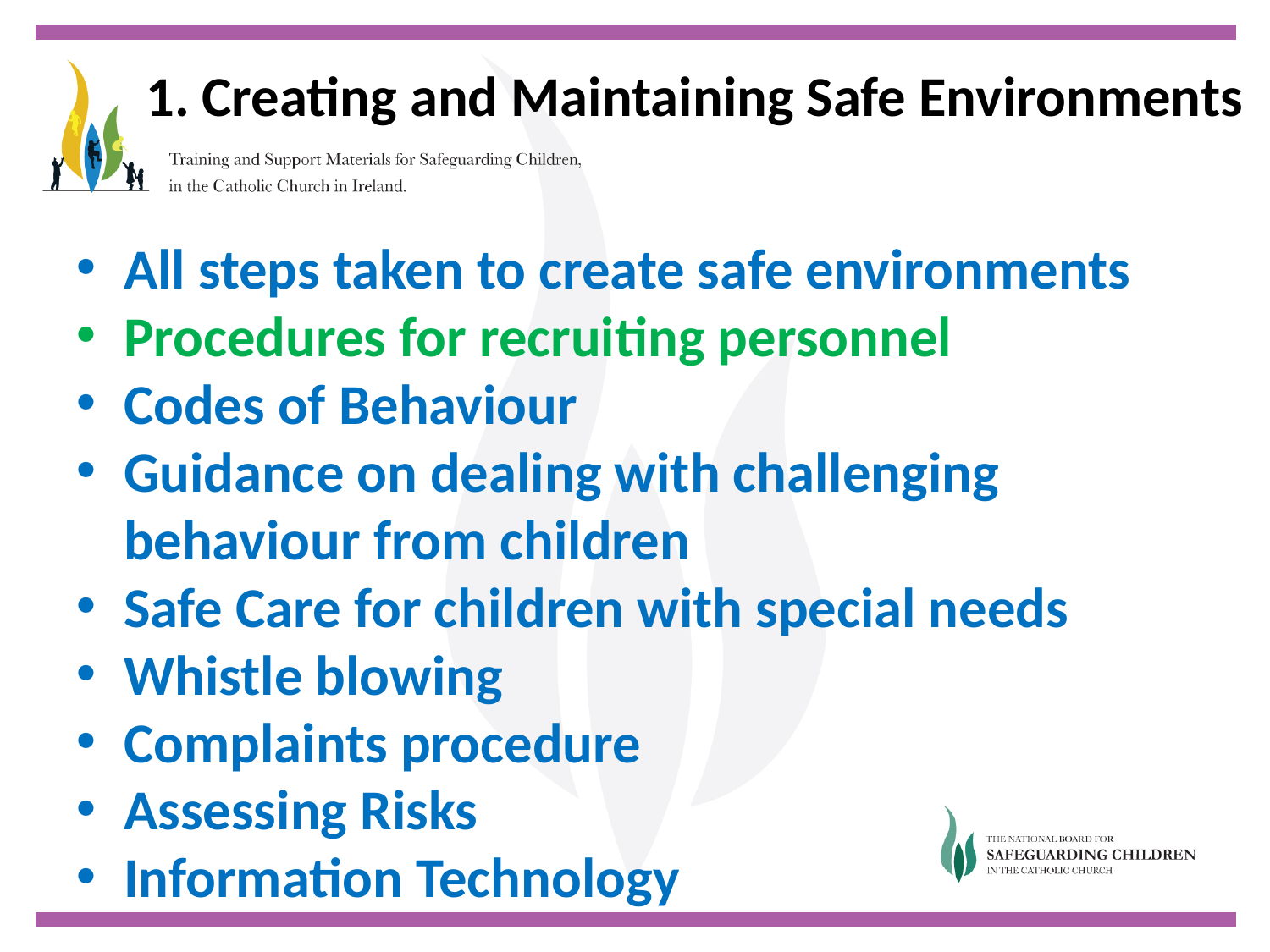

# 1. Creating and Maintaining Safe Environments
All steps taken to create safe environments
Procedures for recruiting personnel
Codes of Behaviour
Guidance on dealing with challenging behaviour from children
Safe Care for children with special needs
Whistle blowing
Complaints procedure
Assessing Risks
Information Technology